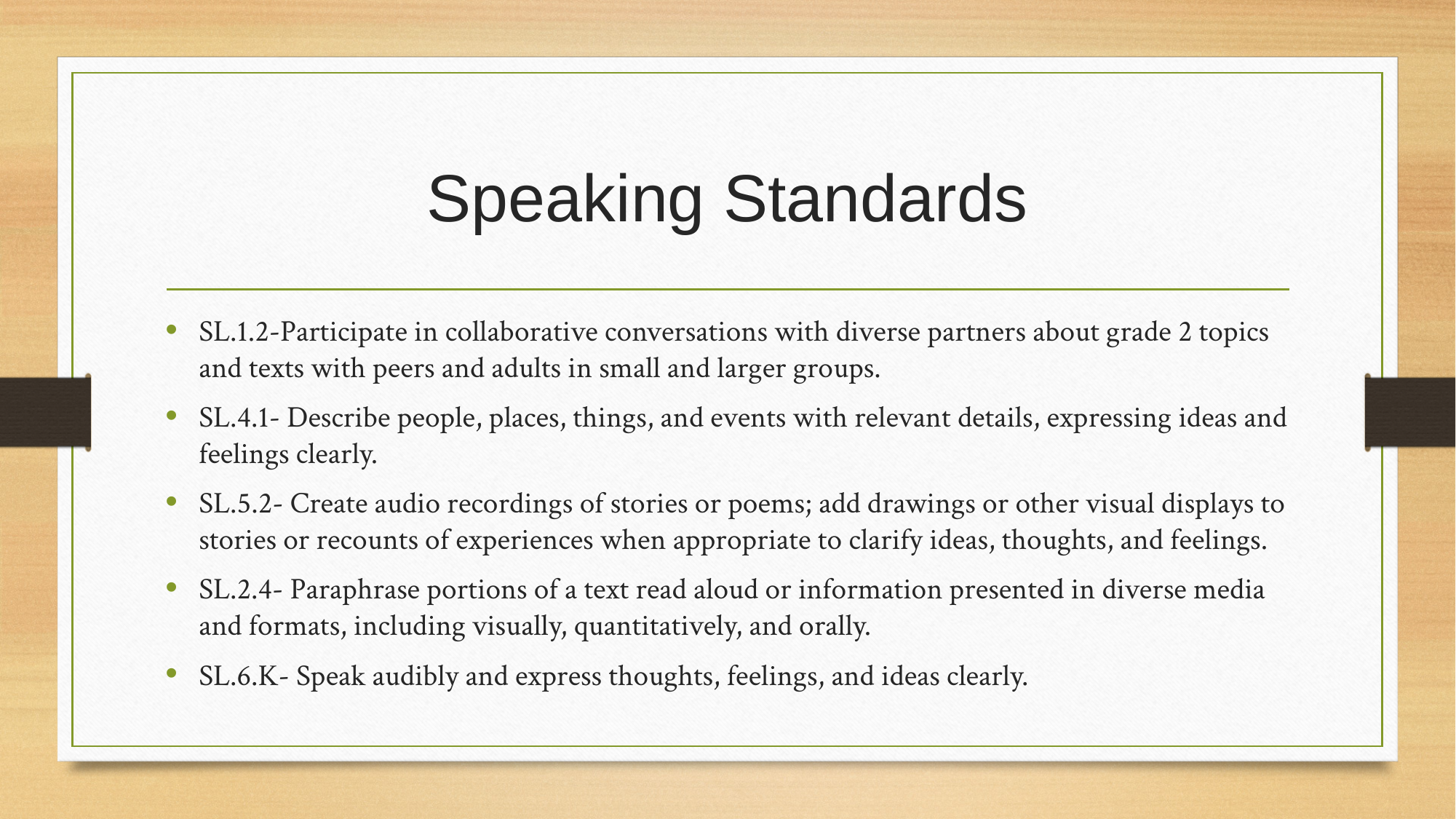

# Speaking Standards
SL.1.2-Participate in collaborative conversations with diverse partners about grade 2 topics and texts with peers and adults in small and larger groups.
SL.4.1- Describe people, places, things, and events with relevant details, expressing ideas and feelings clearly.
SL.5.2- Create audio recordings of stories or poems; add drawings or other visual displays to stories or recounts of experiences when appropriate to clarify ideas, thoughts, and feelings.
SL.2.4- Paraphrase portions of a text read aloud or information presented in diverse media and formats, including visually, quantitatively, and orally.
SL.6.K- Speak audibly and express thoughts, feelings, and ideas clearly.